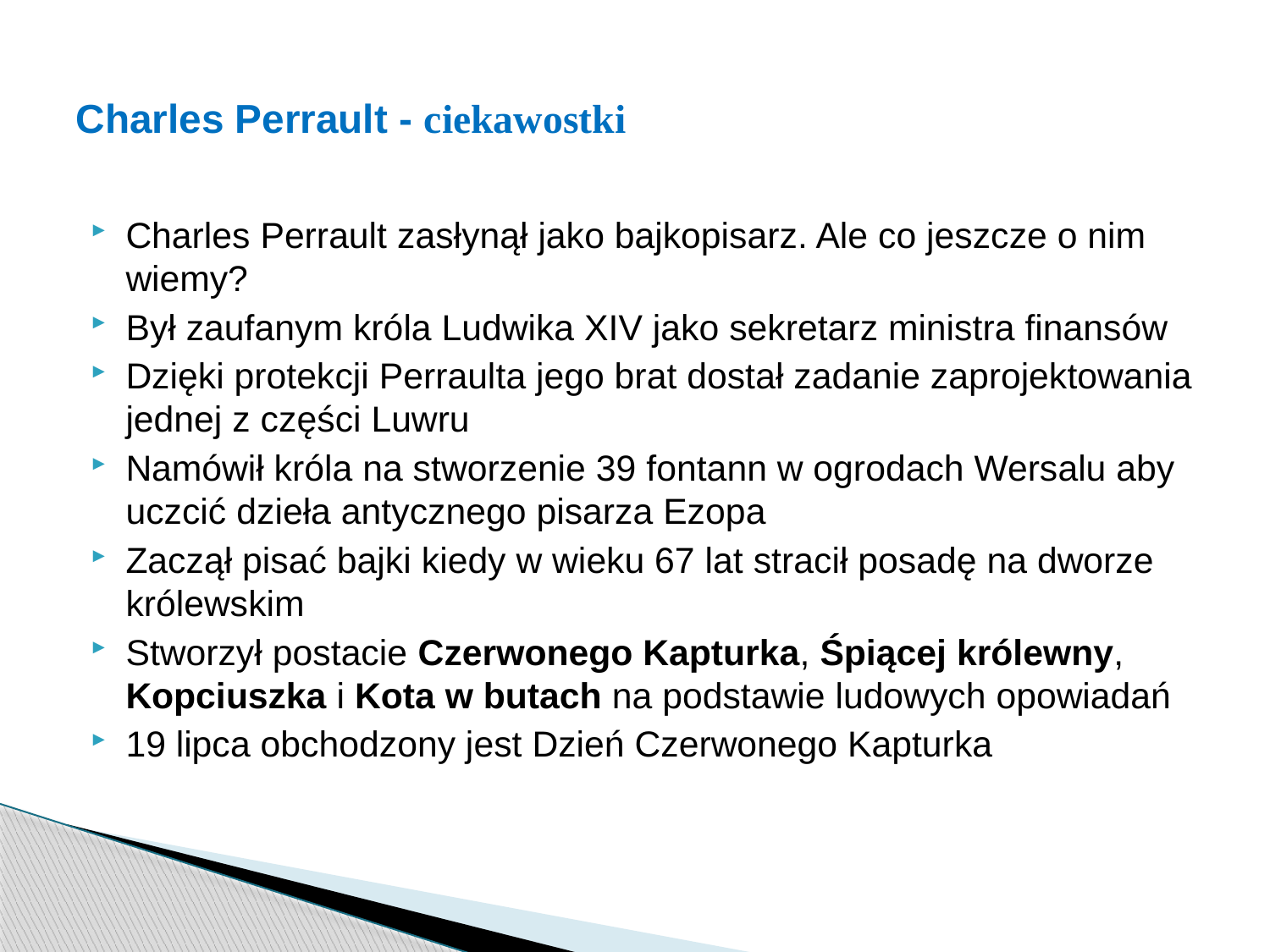

# Charles Perrault - ciekawostki
Charles Perrault zasłynął jako bajkopisarz. Ale co jeszcze o nim wiemy?
Był zaufanym króla Ludwika XIV jako sekretarz ministra finansów
Dzięki protekcji Perraulta jego brat dostał zadanie zaprojektowania jednej z części Luwru
Namówił króla na stworzenie 39 fontann w ogrodach Wersalu aby uczcić dzieła antycznego pisarza Ezopa
Zaczął pisać bajki kiedy w wieku 67 lat stracił posadę na dworze królewskim
Stworzył postacie Czerwonego Kapturka, Śpiącej królewny, Kopciuszka i Kota w butach na podstawie ludowych opowiadań
19 lipca obchodzony jest Dzień Czerwonego Kapturka